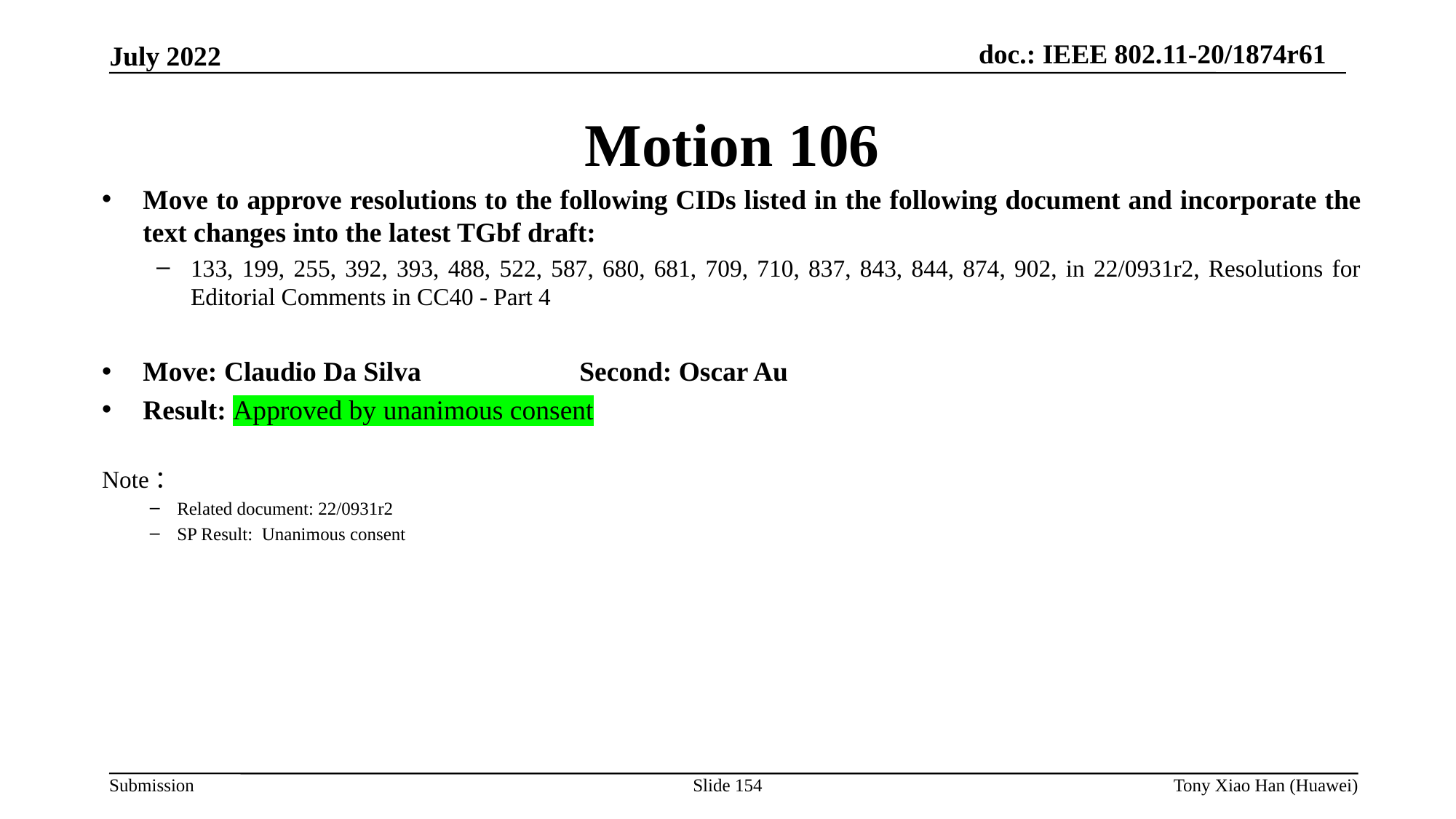

Motion 106

Move to approve resolutions to the following CIDs listed in the following document and incorporate the text changes into the latest TGbf draft:
133, 199, 255, 392, 393, 488, 522, 587, 680, 681, 709, 710, 837, 843, 844, 874, 902, in 22/0931r2, Resolutions for Editorial Comments in CC40 - Part 4

Move: Claudio Da Silva 		Second: Oscar Au
Result: Approved by unanimous consent

Note：
Related document: 22/0931r2
SP Result:  Unanimous consent